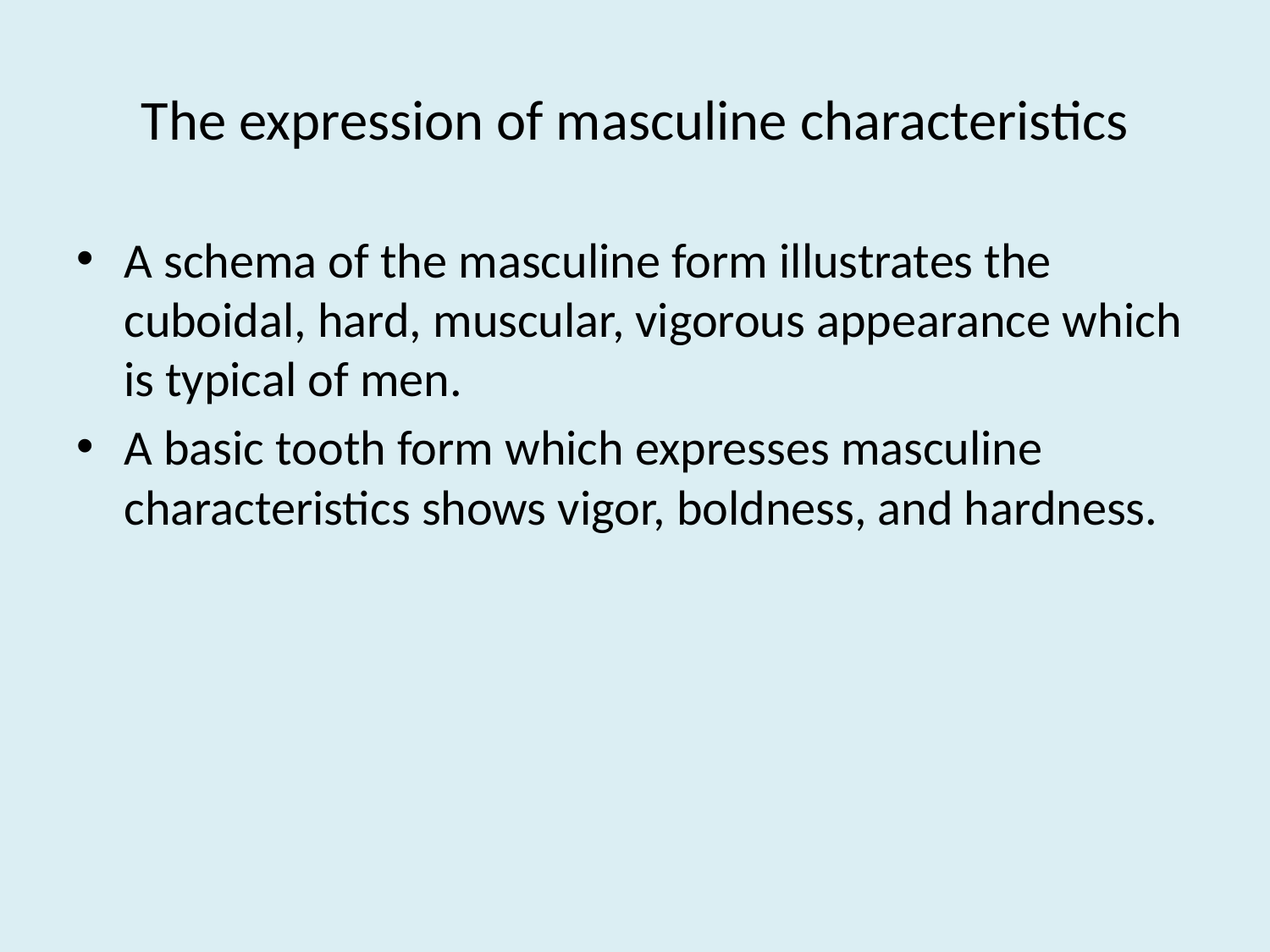

# The expression of masculine characteristics
A schema of the masculine form illustrates the cuboidal, hard, muscular, vigorous appearance which is typical of men.
A basic tooth form which expresses masculine characteristics shows vigor, boldness, and hardness.